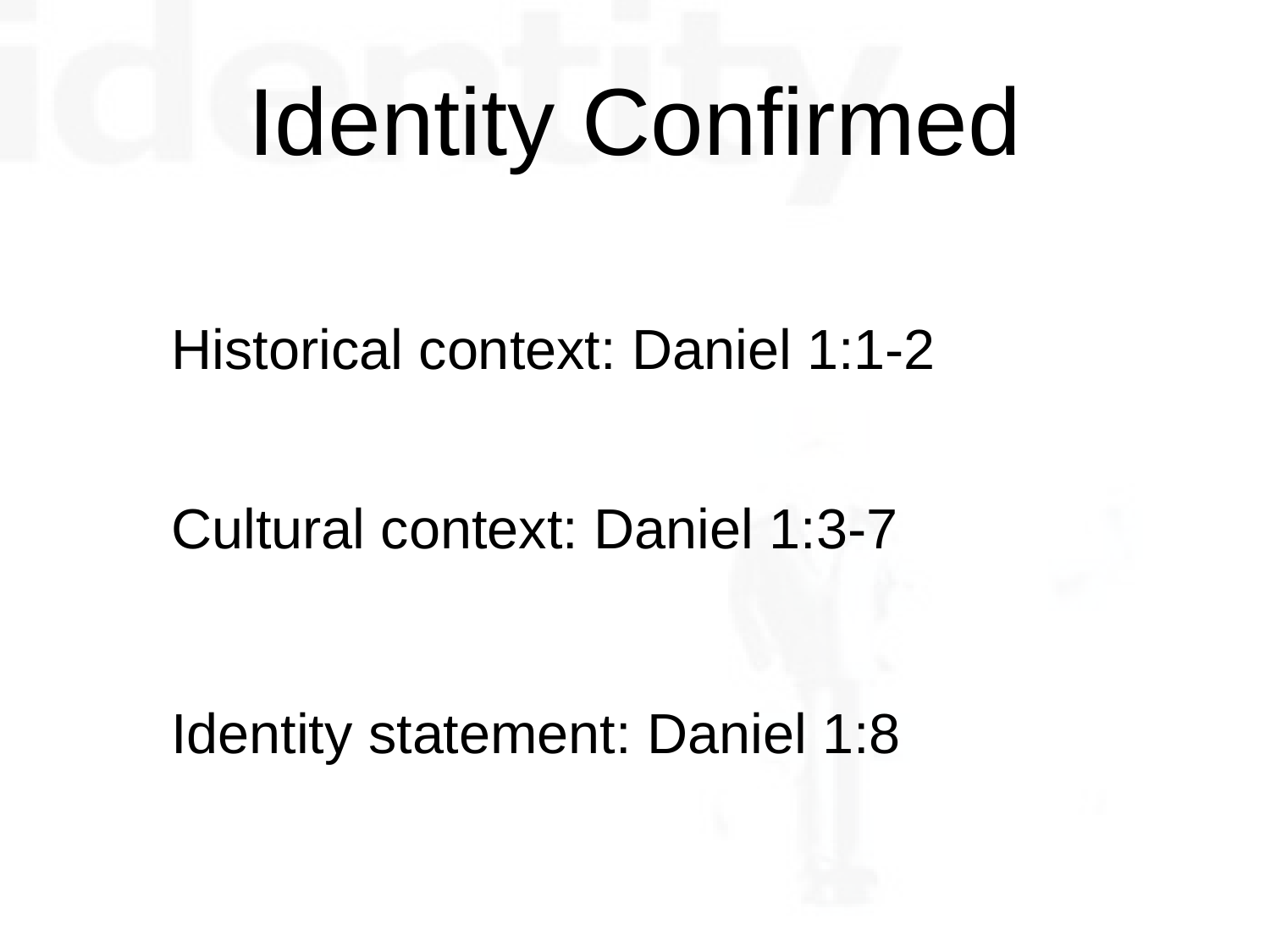

# Identity Confirmed
Historical context: Daniel 1:1-2
Cultural context: Daniel 1:3-7
Identity statement: Daniel 1:8